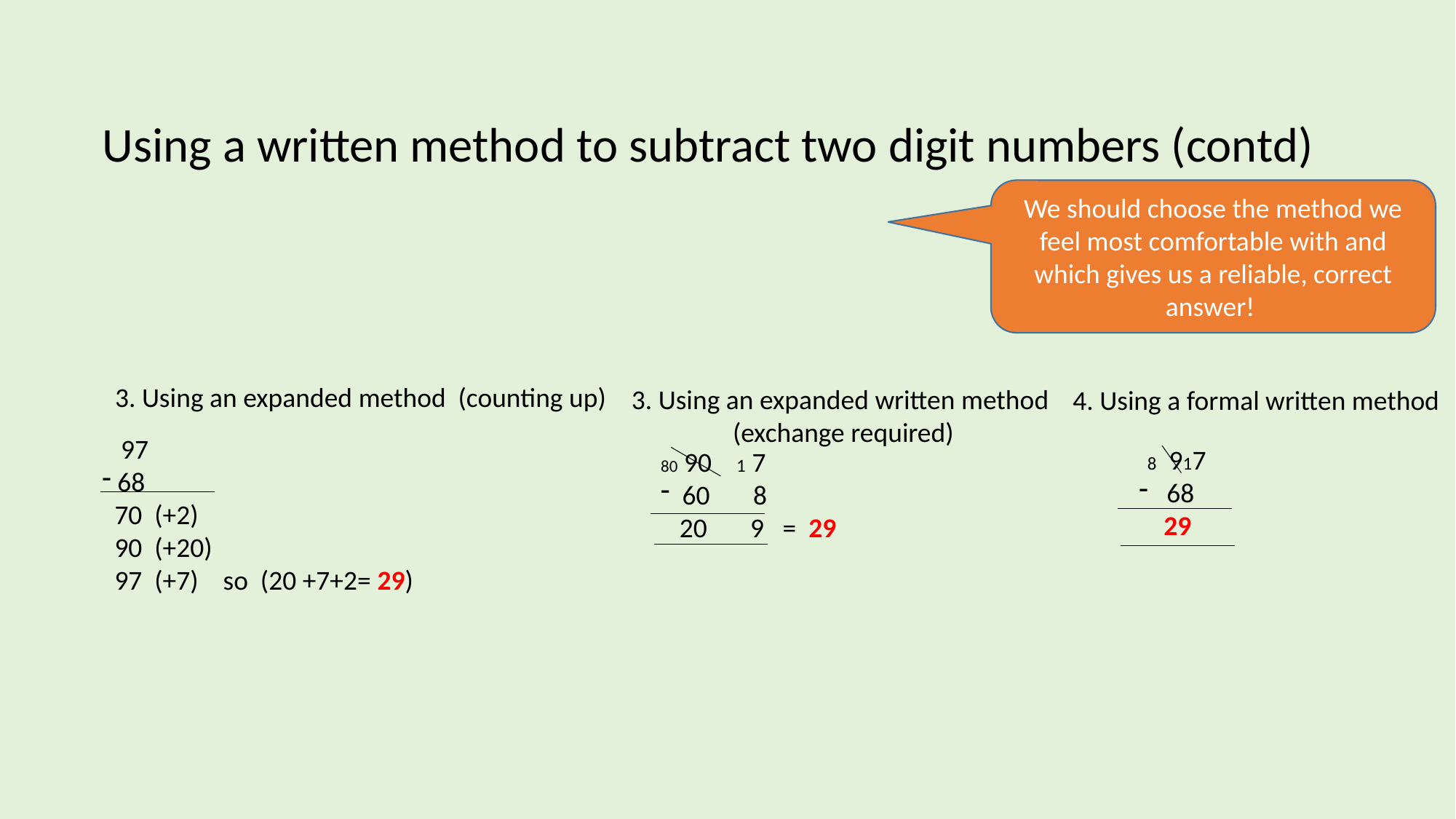

# Using a written method to subtract two digit numbers (contd)
We should choose the method we feel most comfortable with and which gives us a reliable, correct answer!
3. Using an expanded method  (counting up)
3. Using an expanded written method
(exchange required)
4. Using a formal written method
   97
 68
  70  (+2)
  90  (+20)
  97  (+7)    so  (20 +7+2= 29)
  8  917
   68
    29
80 90    1 7
  60       8
   20       9   =  29